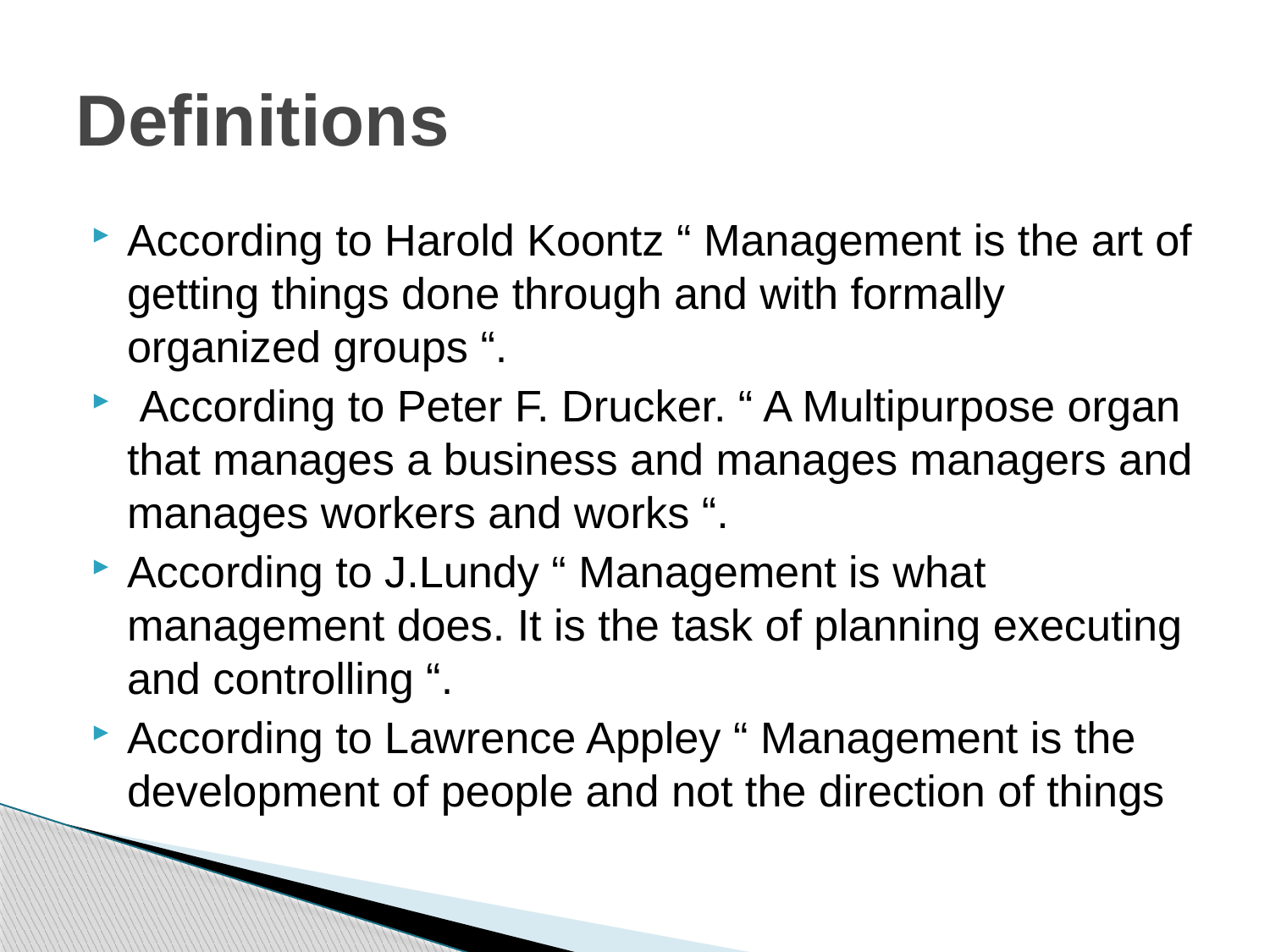

# Definitions
According to Harold Koontz “ Management is the art of getting things done through and with formally organized groups “.
 According to Peter F. Drucker. “ A Multipurpose organ that manages a business and manages managers and manages workers and works “.
According to J.Lundy “ Management is what management does. It is the task of planning executing and controlling “.
According to Lawrence Appley “ Management is the development of people and not the direction of things